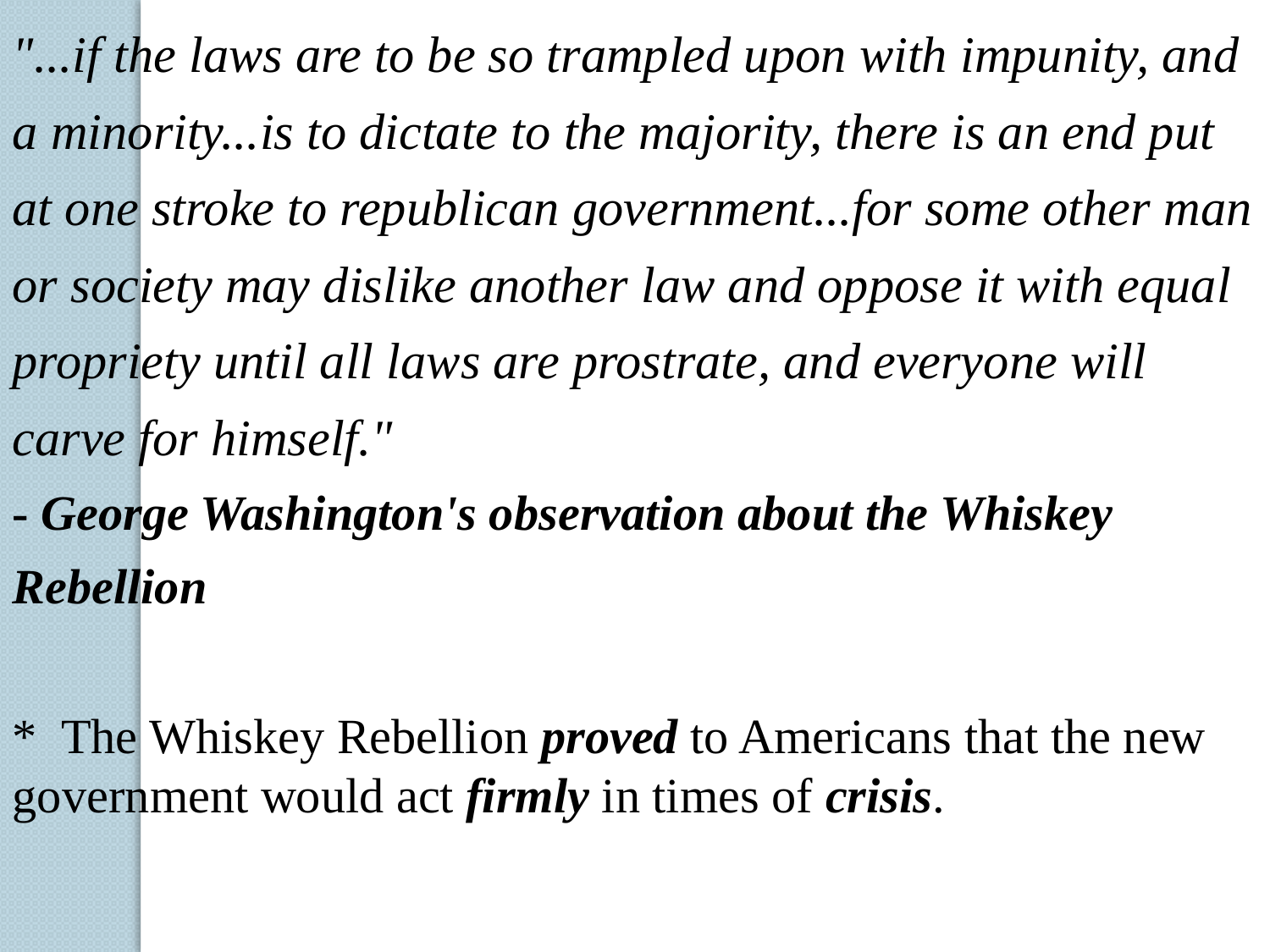

"...if the laws are to be so trampled upon with impunity, and a minority...is to dictate to the majority, there is an end put at one stroke to republican government...for some other man or society may dislike another law and oppose it with equal propriety until all laws are prostrate, and everyone will carve for himself."
- George Washington's observation about the Whiskey Rebellion
*  The Whiskey Rebellion proved to Americans that the new government would act firmly in times of crisis.